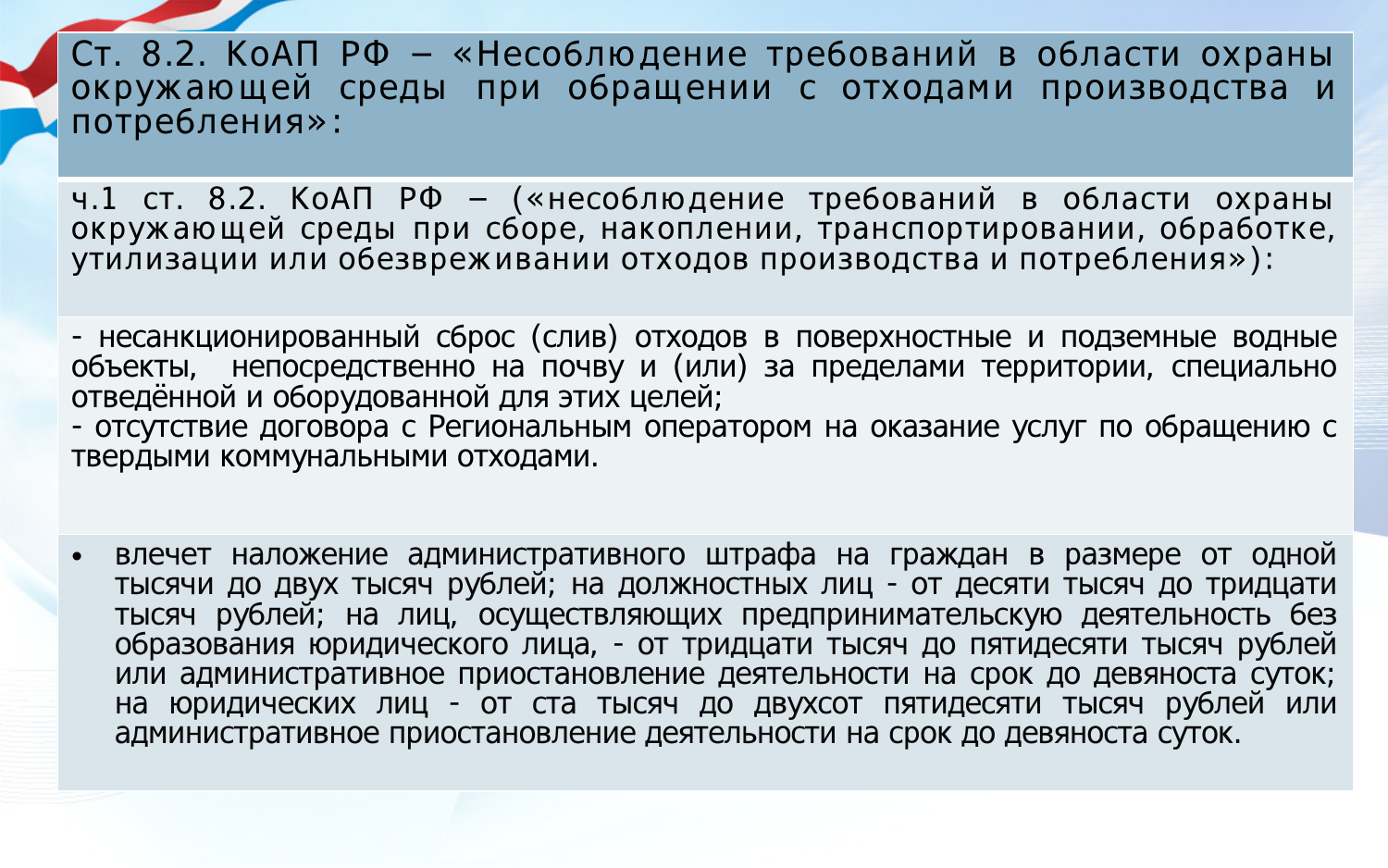

| Ст. 8.2. КоАП РФ – «Несоблюдение требований в области охраны окружающей среды при обращении с отходами производства и потребления»: |
| --- |
| ч.1 ст. 8.2. КоАП РФ – («несоблюдение требований в области охраны окружающей среды при сборе, накоплении, транспортировании, обработке, утилизации или обезвреживании отходов производства и потребления»): |
| - несанкционированный сброс (слив) отходов в поверхностные и подземные водные объекты, непосредственно на почву и (или) за пределами территории, специально отведённой и оборудованной для этих целей; - отсутствие договора с Региональным оператором на оказание услуг по обращению с твердыми коммунальными отходами. |
| влечет наложение административного штрафа на граждан в размере от одной тысячи до двух тысяч рублей; на должностных лиц - от десяти тысяч до тридцати тысяч рублей; на лиц, осуществляющих предпринимательскую деятельность без образования юридического лица, - от тридцати тысяч до пятидесяти тысяч рублей или административное приостановление деятельности на срок до девяноста суток; на юридических лиц - от ста тысяч до двухсот пятидесяти тысяч рублей или административное приостановление деятельности на срок до девяноста суток. |